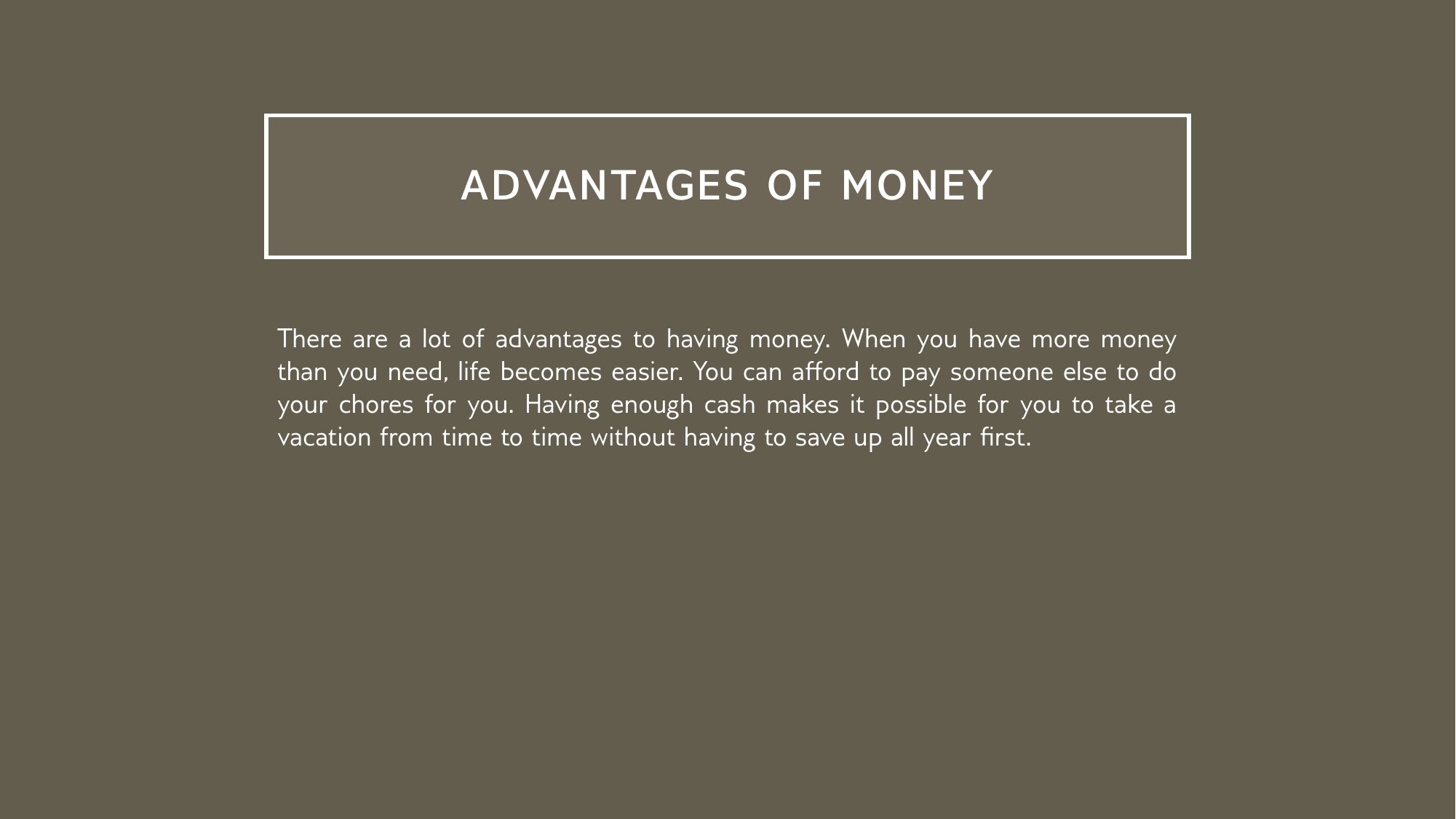

# Advantages of Money
There are a lot of advantages to having money. When you have more money than you need, life becomes easier. You can afford to pay someone else to do your chores for you. Having enough cash makes it possible for you to take a vacation from time to time without having to save up all year first.